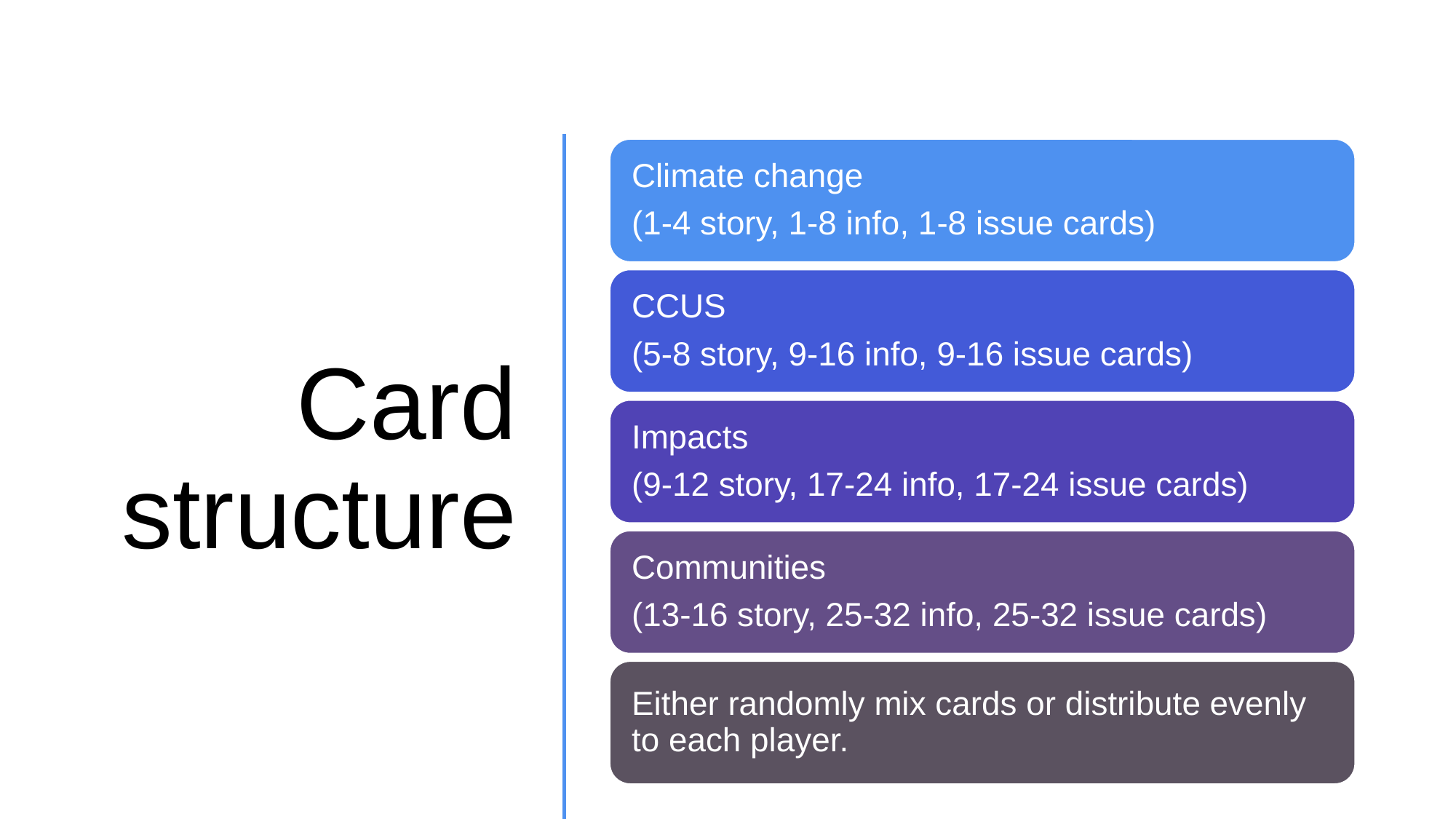

# Card structure
Climate change
(1-4 story, 1-8 info, 1-8 issue cards)
CCUS
(5-8 story, 9-16 info, 9-16 issue cards)
Impacts
(9-12 story, 17-24 info, 17-24 issue cards)
Communities
(13-16 story, 25-32 info, 25-32 issue cards)
Either randomly mix cards or distribute evenly to each player.